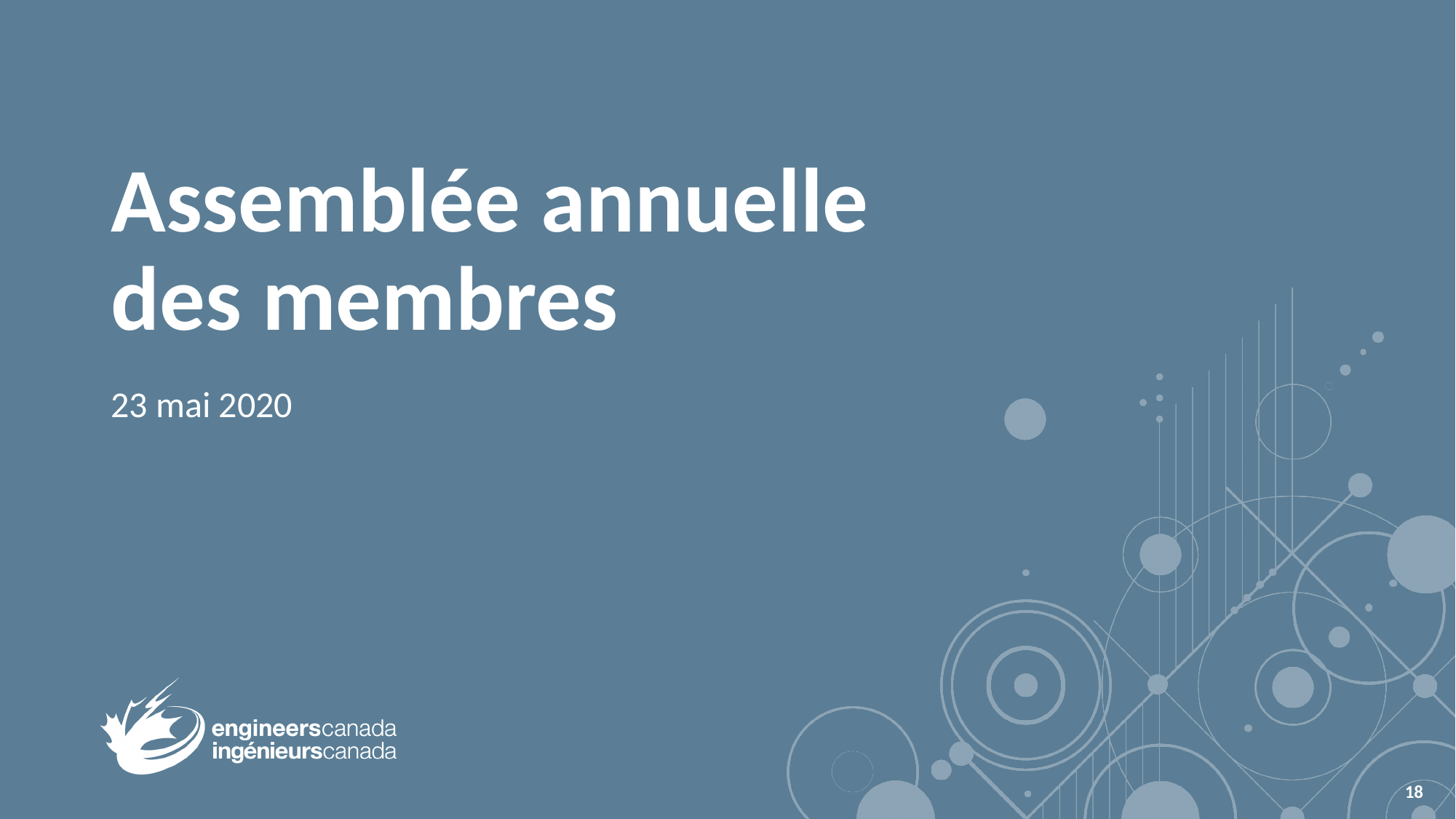

# Assemblée annuelle des membres
23 mai 2020
18